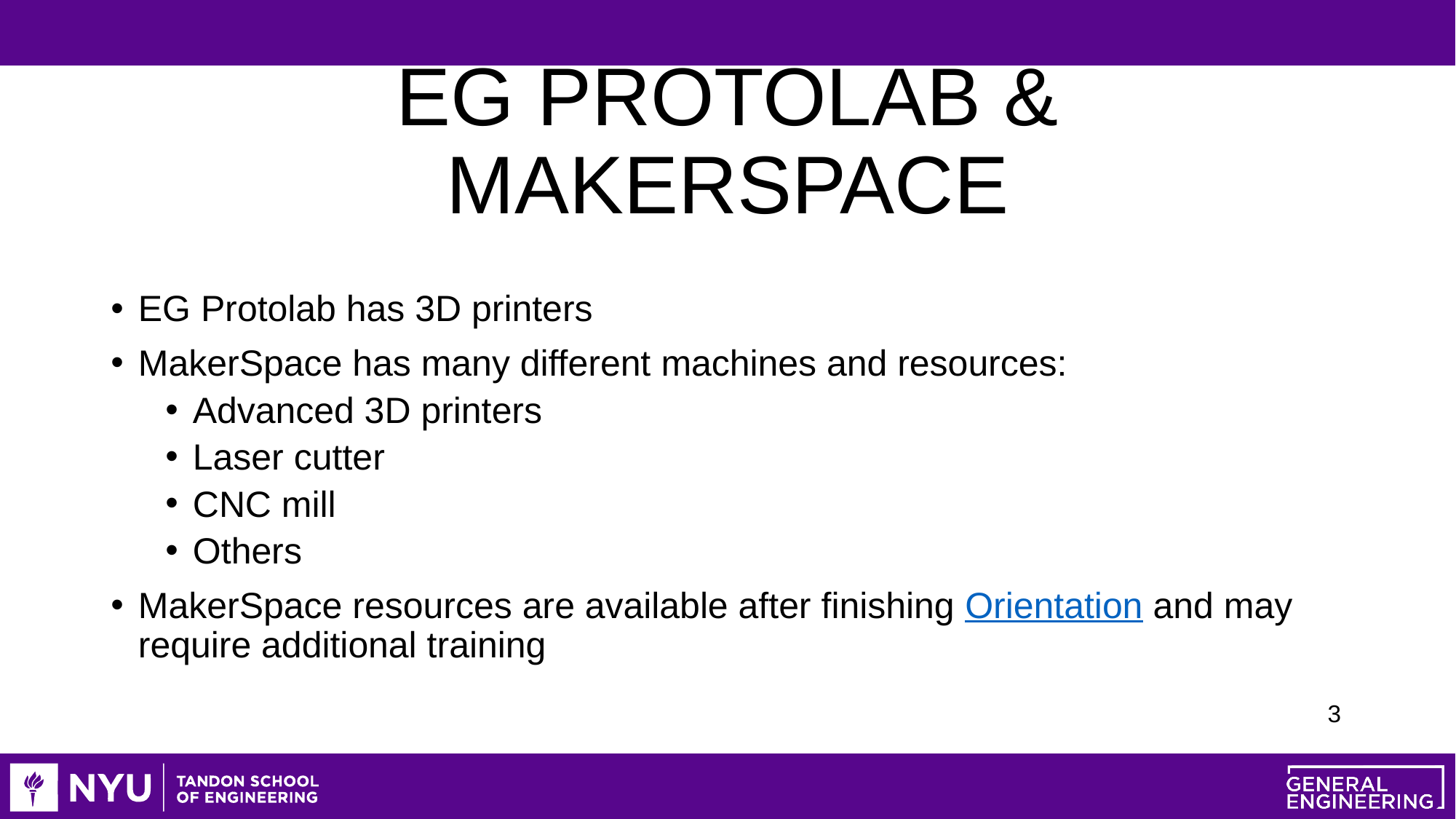

# EG Protolab & MakerSpace
EG Protolab has 3D printers
MakerSpace has many different machines and resources:
Advanced 3D printers
Laser cutter
CNC mill
Others
MakerSpace resources are available after finishing Orientation and may require additional training